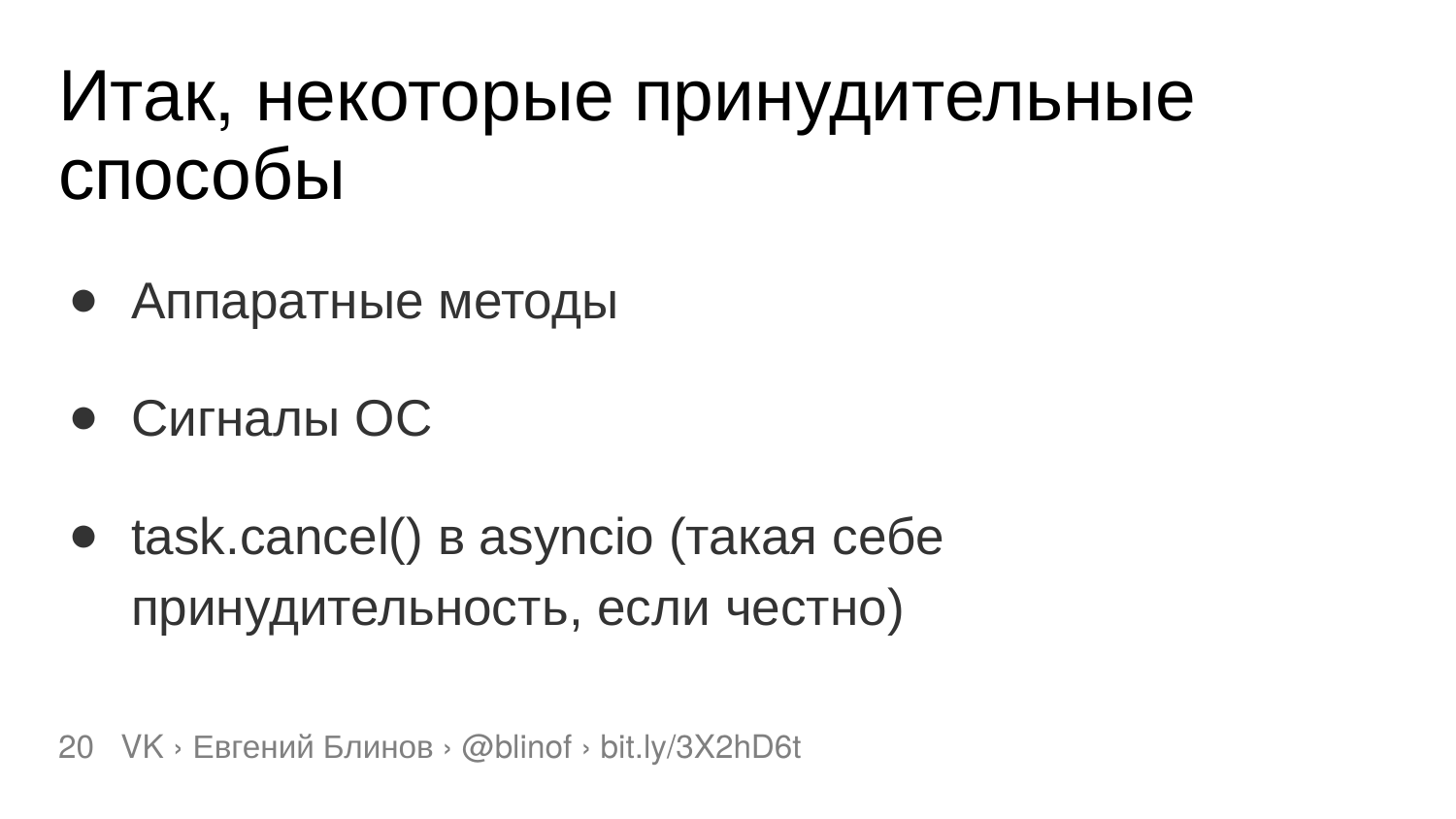

# Итак, некоторые принудительные способы
Аппаратные методы
Сигналы ОС
task.cancel() в asyncio (такая себе принудительность, если честно)